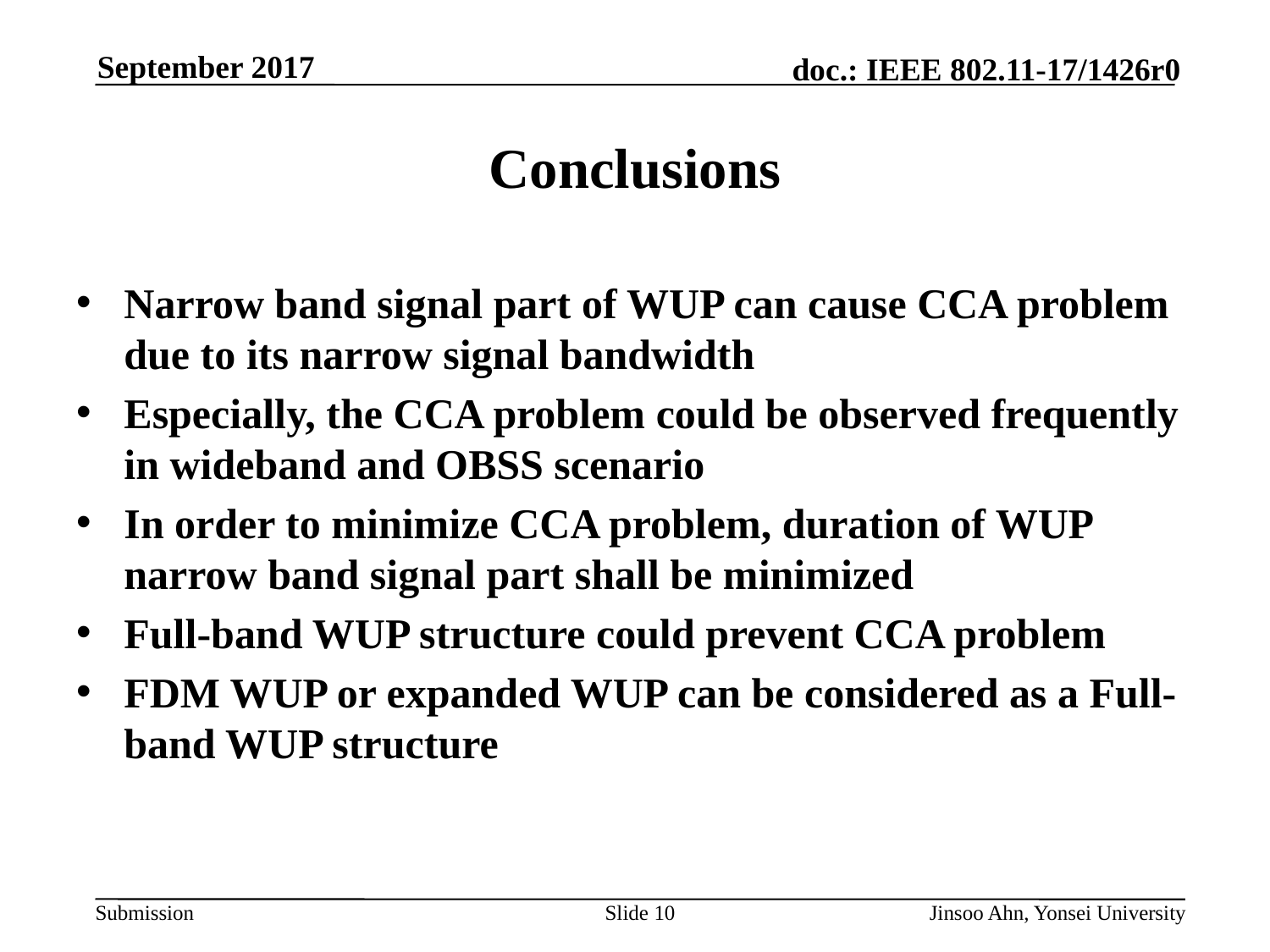

# Conclusions
Narrow band signal part of WUP can cause CCA problem due to its narrow signal bandwidth
Especially, the CCA problem could be observed frequently in wideband and OBSS scenario
In order to minimize CCA problem, duration of WUP narrow band signal part shall be minimized
Full-band WUP structure could prevent CCA problem
FDM WUP or expanded WUP can be considered as a Full-band WUP structure